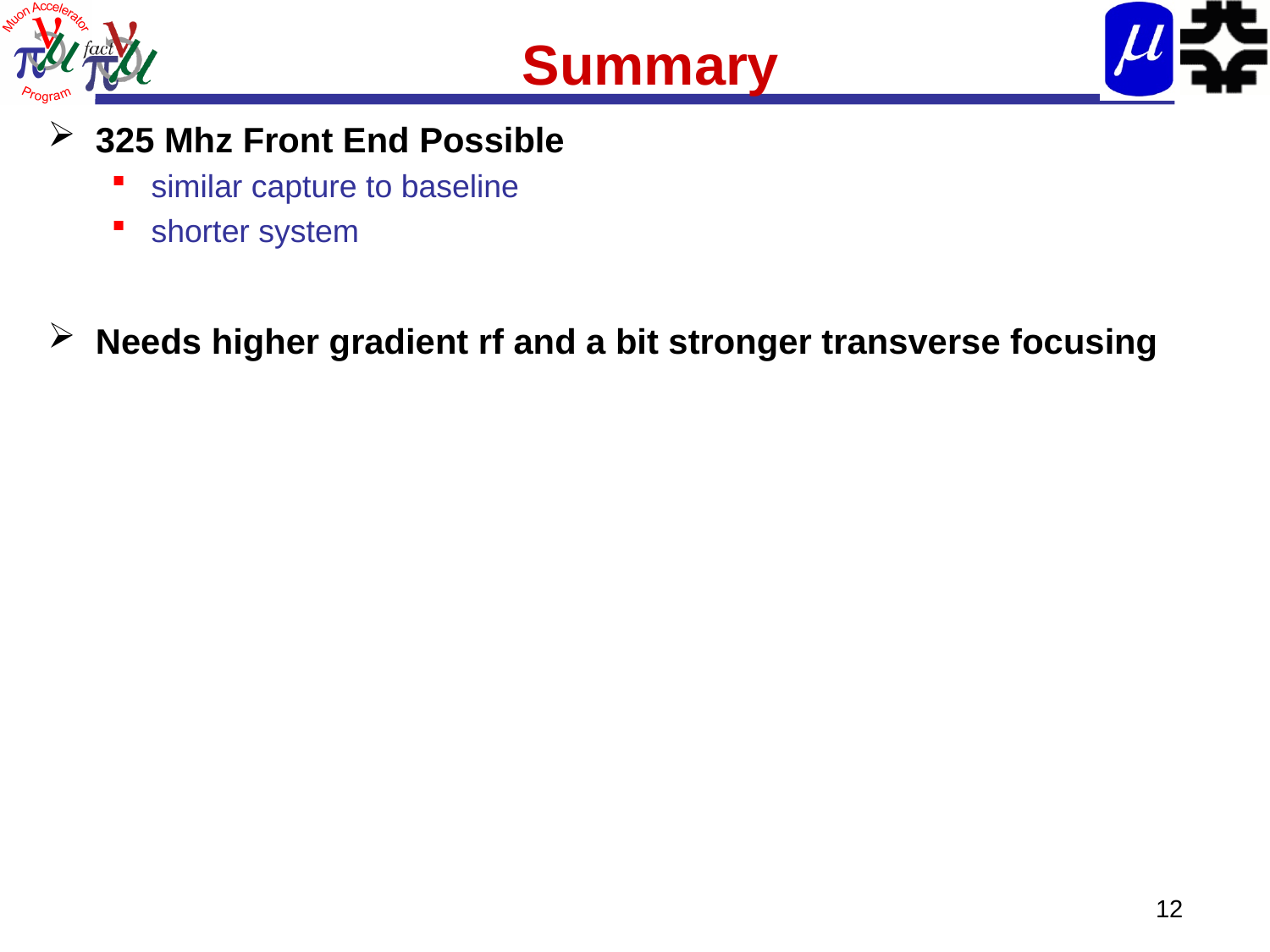

# Summary
325 Mhz Front End Possible
similar capture to baseline
shorter system

Needs higher gradient rf and a bit stronger transverse focusing
12